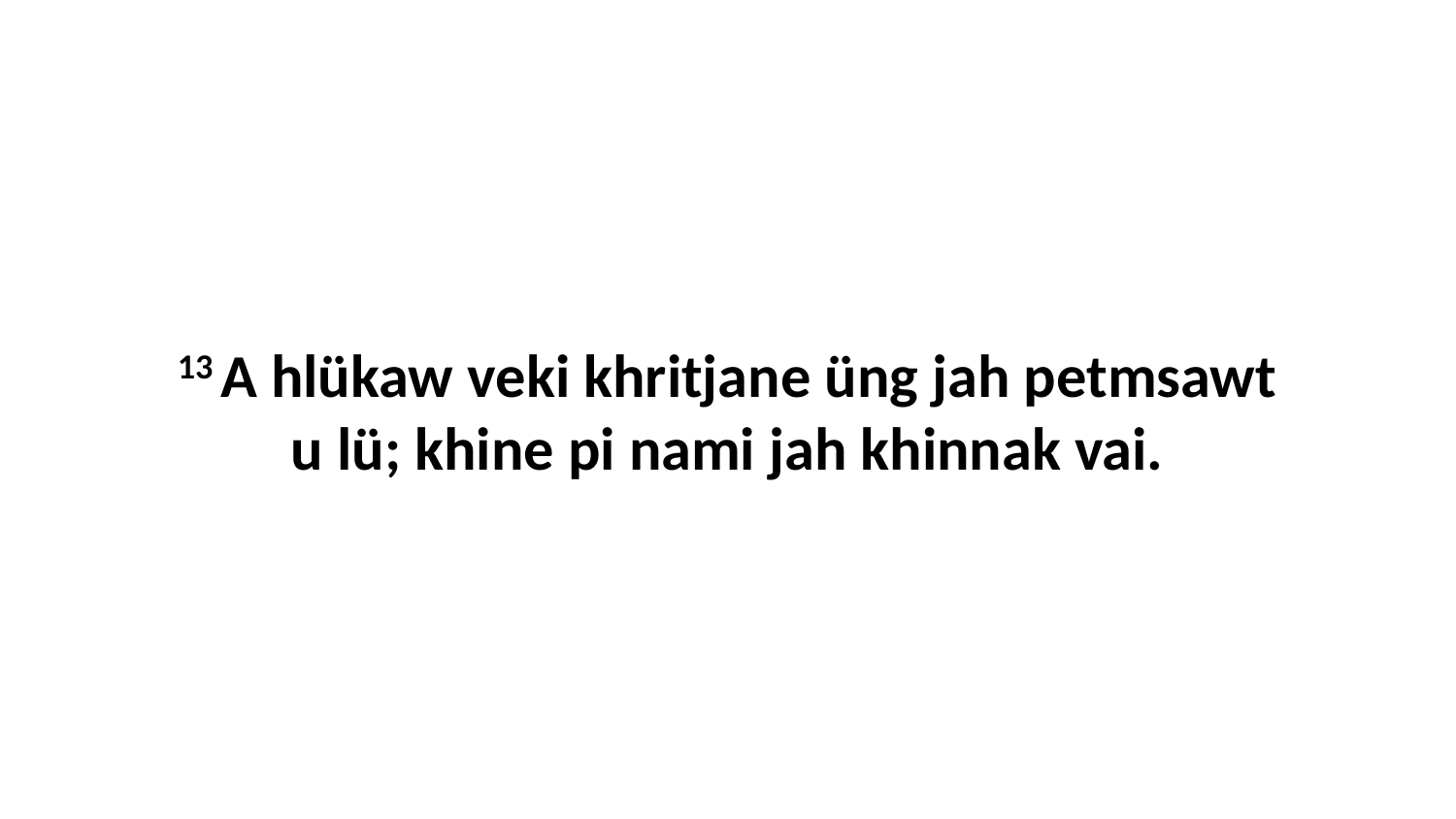

13 A hlükaw veki khritjane üng jah petmsawt u lü; khine pi nami jah khinnak vai.